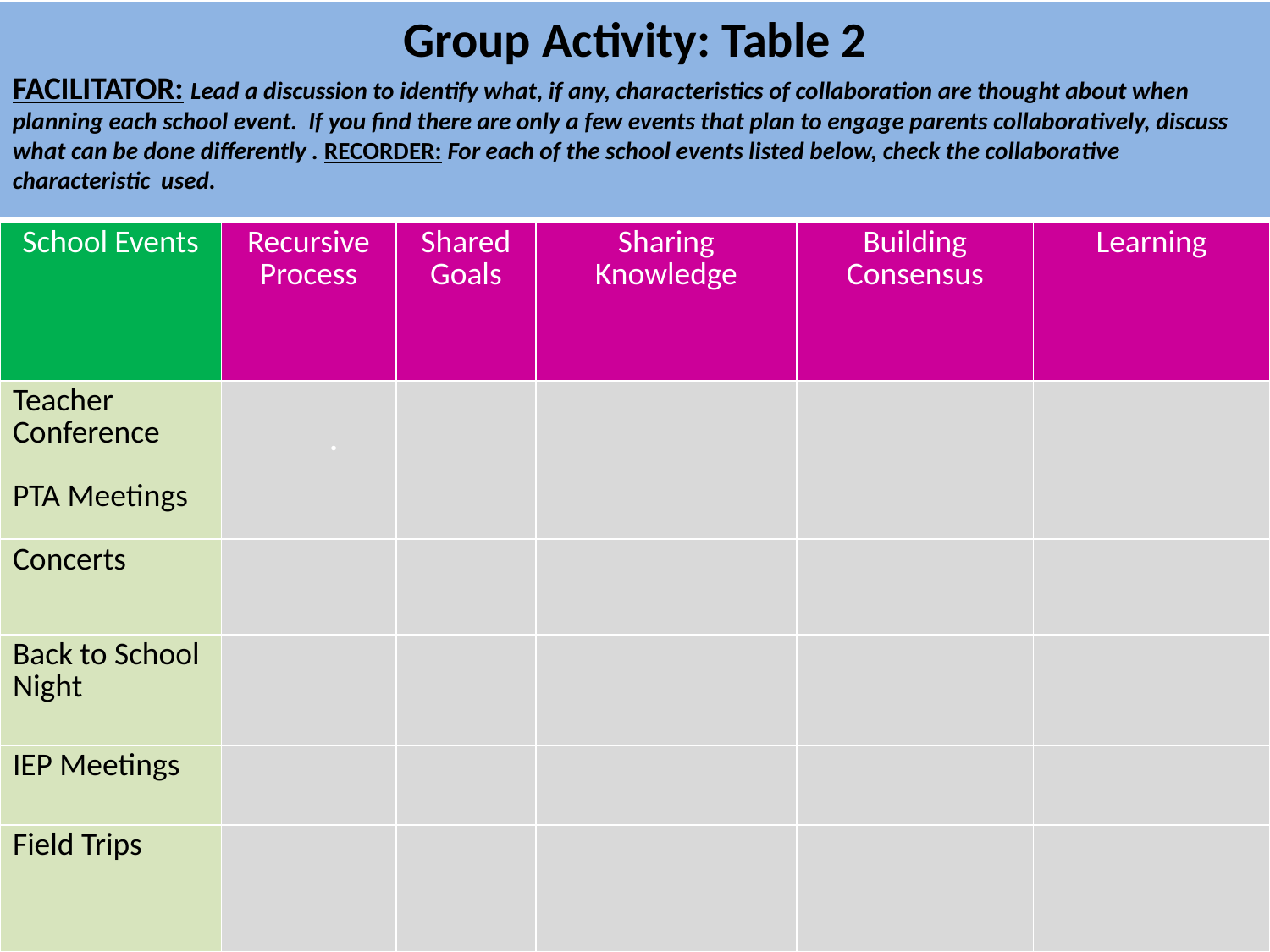

Group Activity: Table 2
FACILITATOR: Lead a discussion to identify what, if any, characteristics of collaboration are thought about when planning each school event.  If you find there are only a few events that plan to engage parents collaboratively, discuss what can be done differently . RECORDER: For each of the school events listed below, check the collaborative characteristic  used.

| School Events | Recursive Process | Shared Goals | Sharing Knowledge | Building Consensus | Learning |
| --- | --- | --- | --- | --- | --- |
| Teacher Conference |  |  |  |  |  |
| PTA Meetings |  |  |  |  |  |
| Concerts |  |  |  |  |  |
| Back to School Night |  |  |  |  |  |
| IEP Meetings |  |  |  |  |  |
| Field Trips |  |  |  |  |  |
.